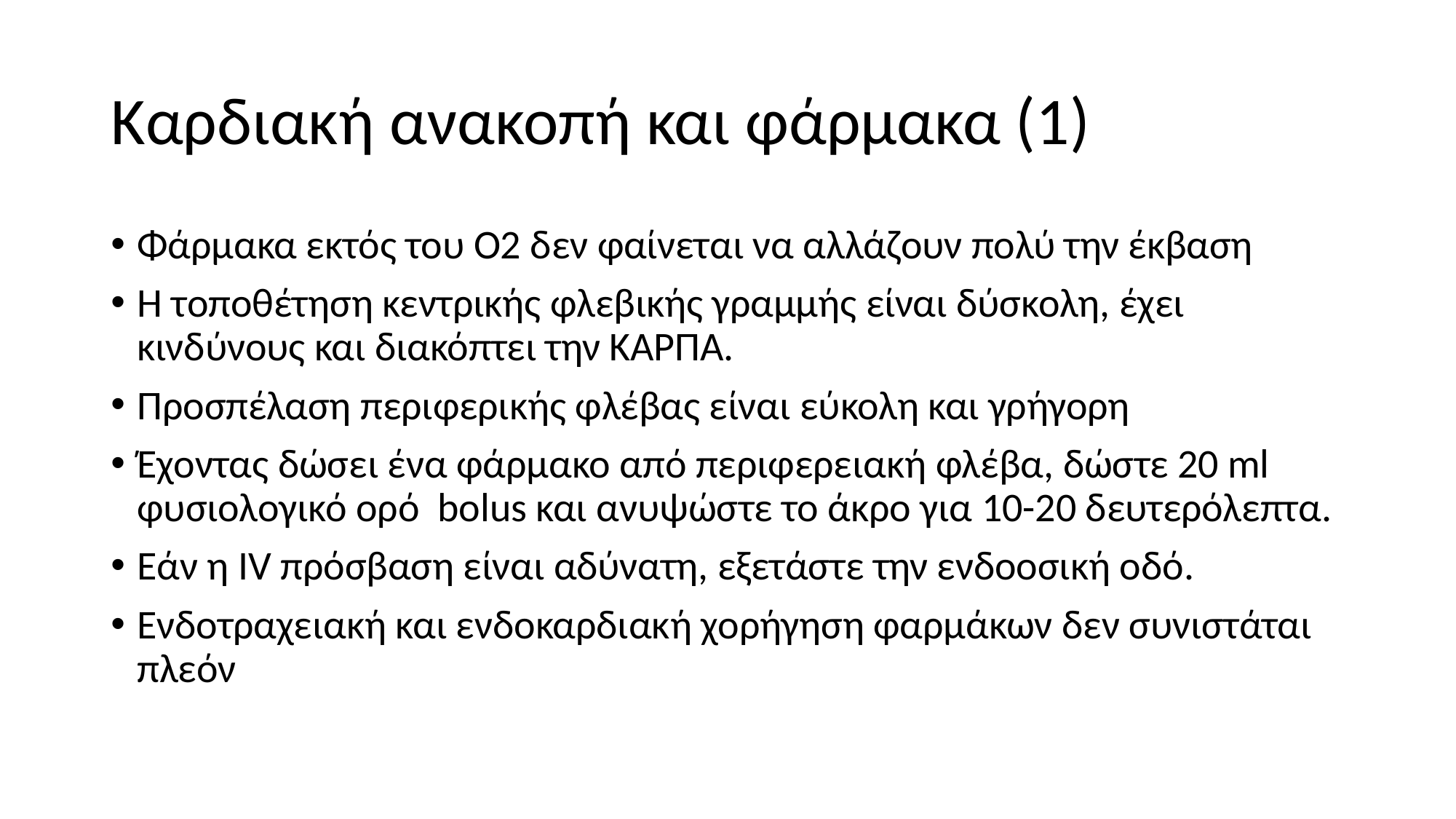

# Καρδιακή ανακοπή και φάρμακα (1)
Φάρμακα εκτός του Ο2 δεν φαίνεται να αλλάζουν πολύ την έκβαση
Η τοποθέτηση κεντρικής φλεβικής γραμμής είναι δύσκολη, έχει κινδύνους και διακόπτει την ΚΑΡΠΑ.
Προσπέλαση περιφερικής φλέβας είναι εύκολη και γρήγορη
Έχοντας δώσει ένα φάρμακο από περιφερειακή φλέβα, δώστε 20 ml φυσιολογικό ορό  bolus και ανυψώστε το άκρο για 10-20 δευτερόλεπτα.
Εάν η IV πρόσβαση είναι αδύνατη, εξετάστε την ενδοοσική οδό.
Ενδοτραχειακή και ενδοκαρδιακή χορήγηση φαρμάκων δεν συνιστάται πλεόν